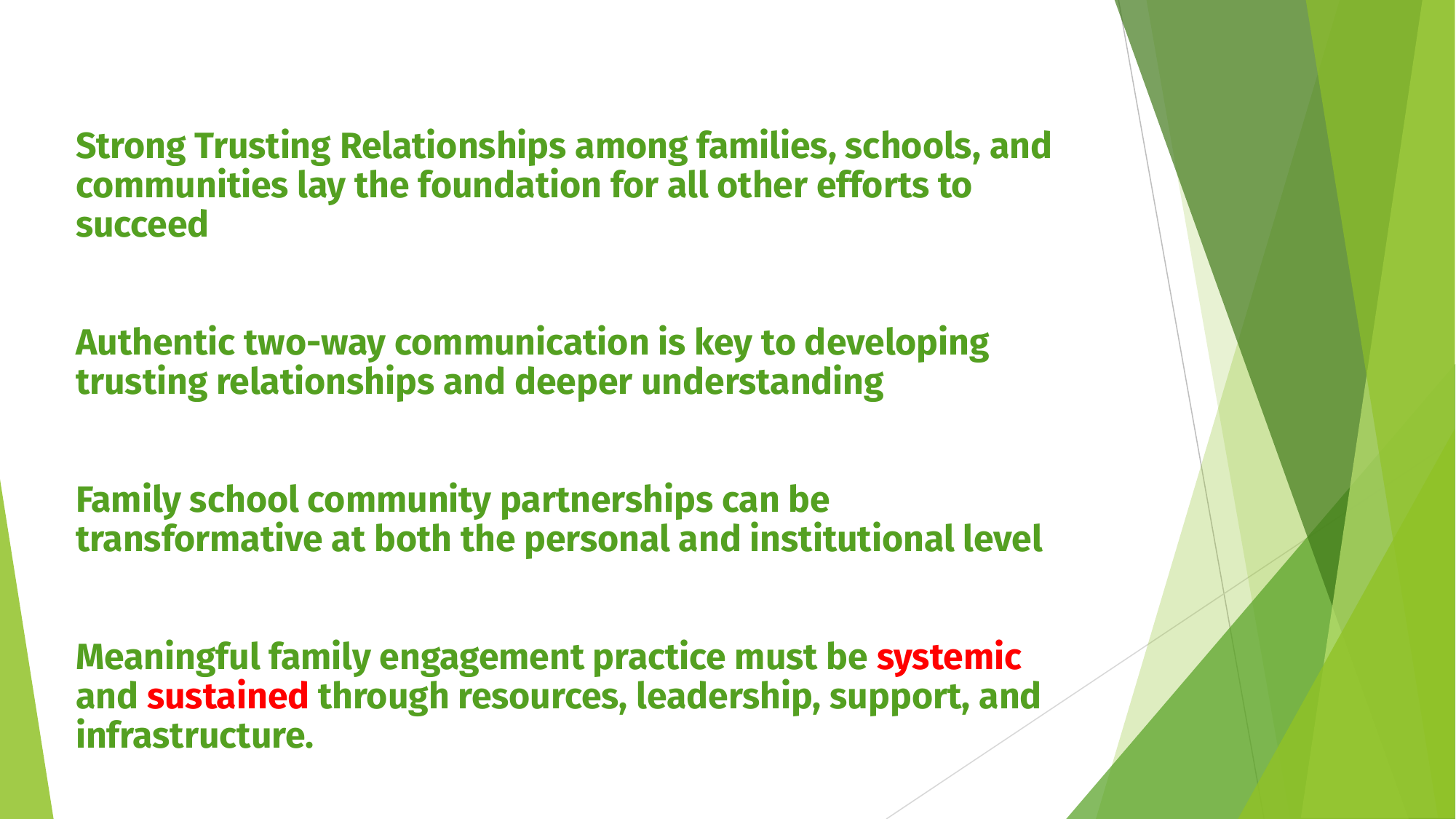

Strong Trusting Relationships among families, schools, and communities lay the foundation for all other efforts to succeed

Authentic two-way communication is key to developing trusting relationships and deeper understanding

Family school community partnerships can be transformative at both the personal and institutional level

Meaningful family engagement practice must be systemic and sustained through resources, leadership, support, and infrastructure.

When family engagement is a core value of school systems, it is a powerful equity strategy

 Mapp, Henderson, Cuevas, Franco, Ewert